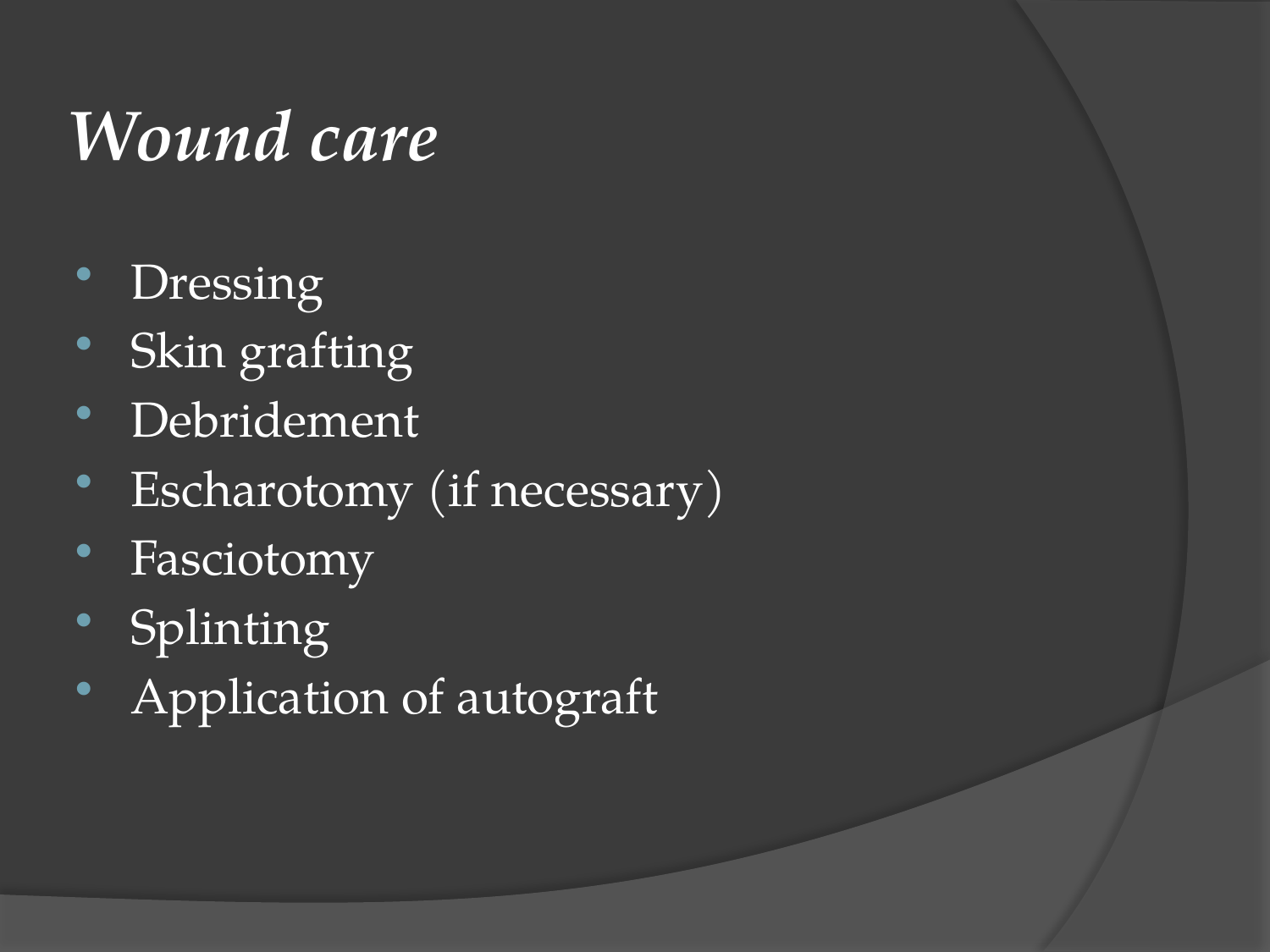

Wound care
Dressing
Skin grafting
Debridement
Escharotomy (if necessary)
Fasciotomy
Splinting
Application of autograft